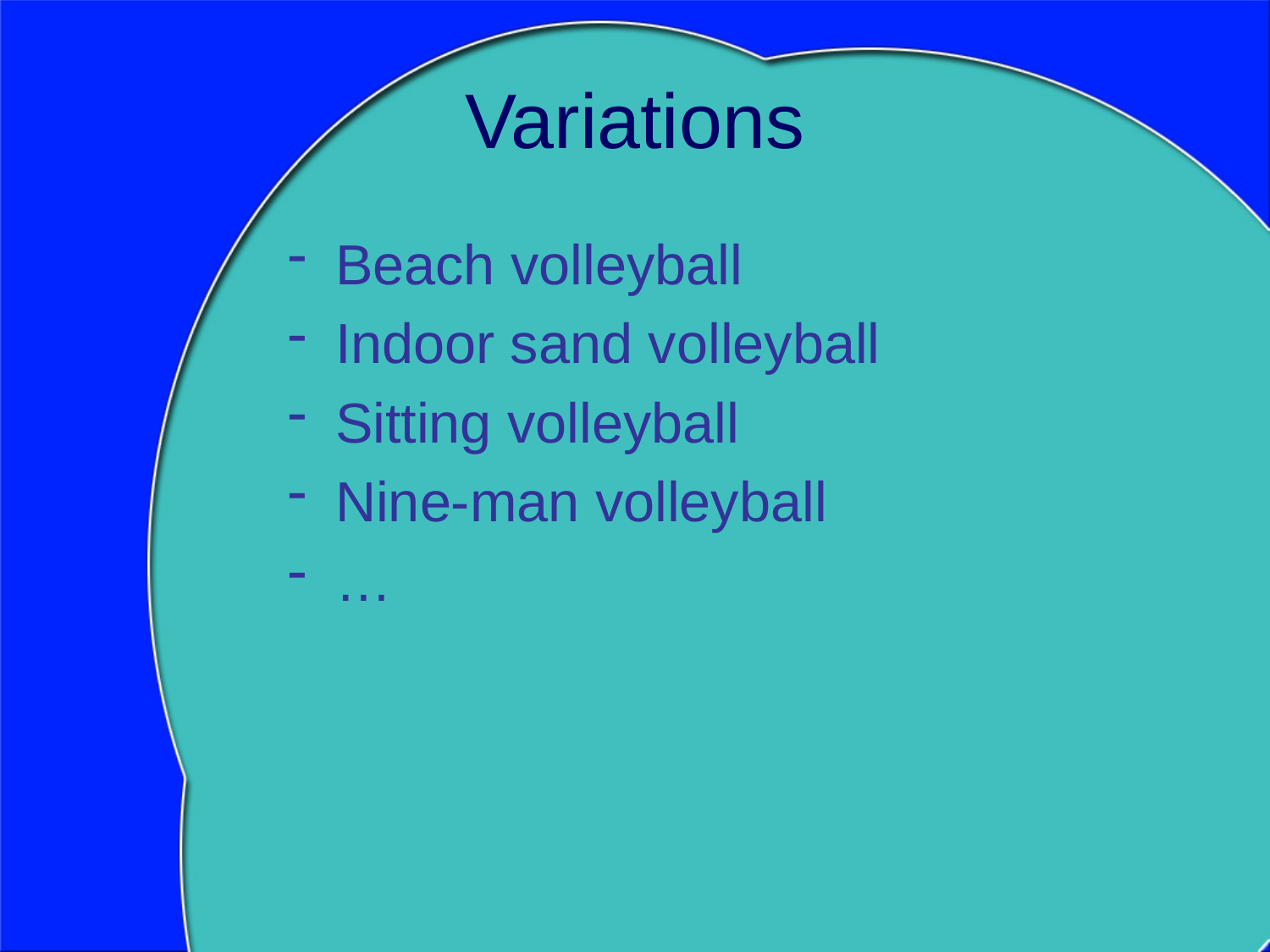

# Variations
Beach volleyball
Indoor sand volleyball
Sitting volleyball
Nine-man volleyball
…